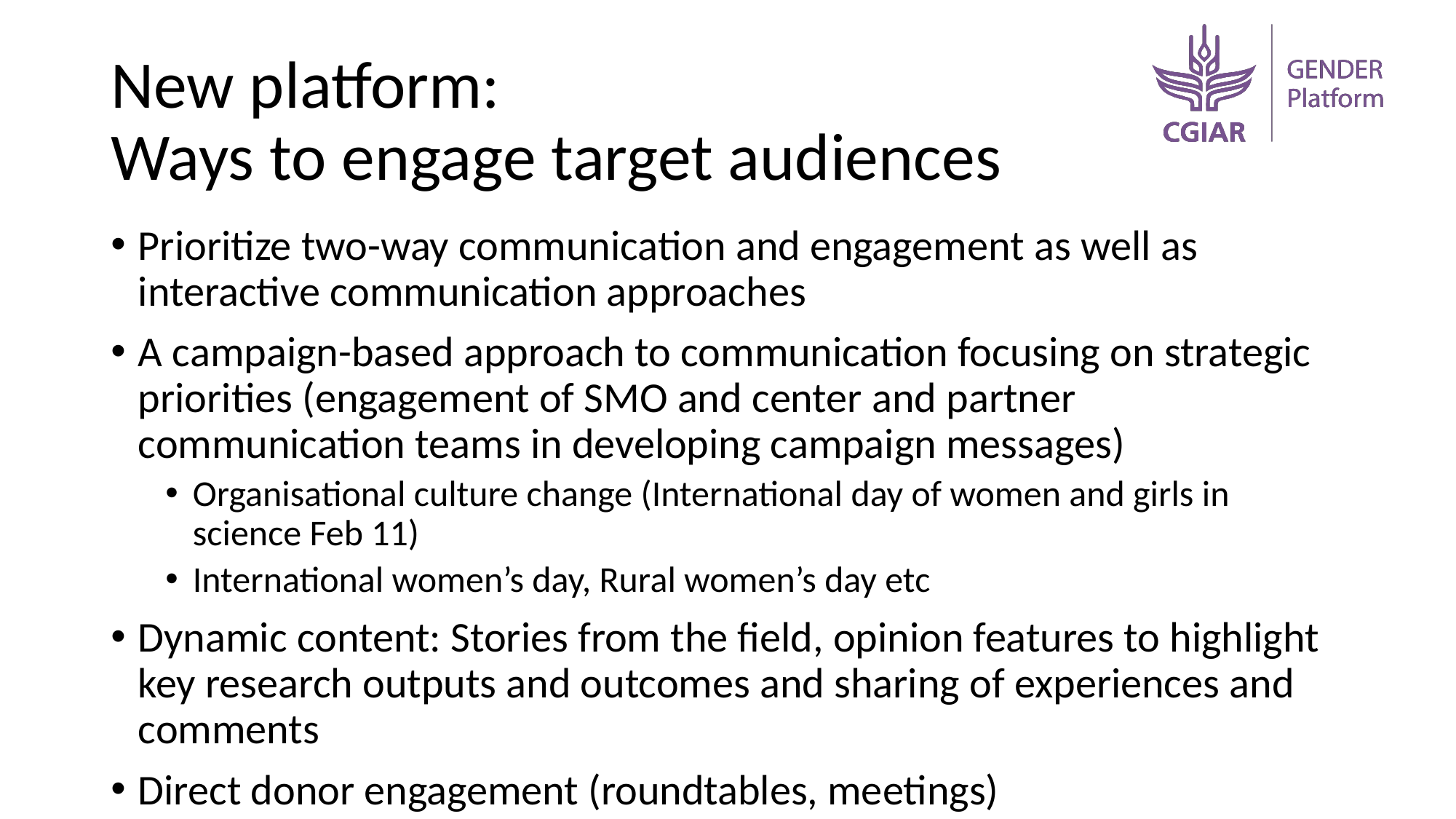

# New platform: Ways to engage target audiences
Prioritize two-way communication and engagement as well as interactive communication approaches
A campaign-based approach to communication focusing on strategic priorities (engagement of SMO and center and partner communication teams in developing campaign messages)
Organisational culture change (International day of women and girls in science Feb 11)
International women’s day, Rural women’s day etc
Dynamic content: Stories from the field, opinion features to highlight key research outputs and outcomes and sharing of experiences and comments
Direct donor engagement (roundtables, meetings)